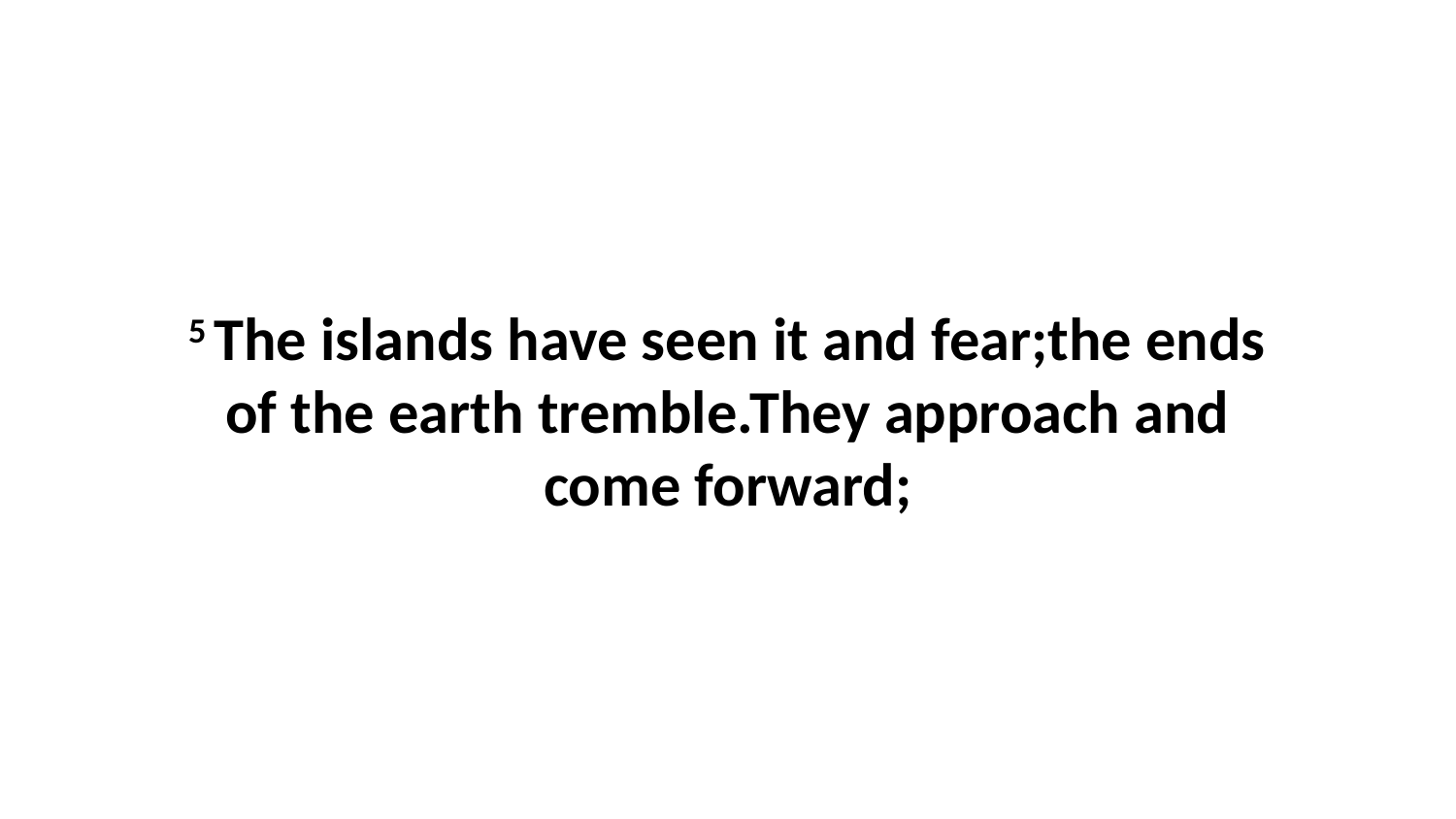

5 The islands have seen it and fear;the ends of the earth tremble.They approach and come forward;